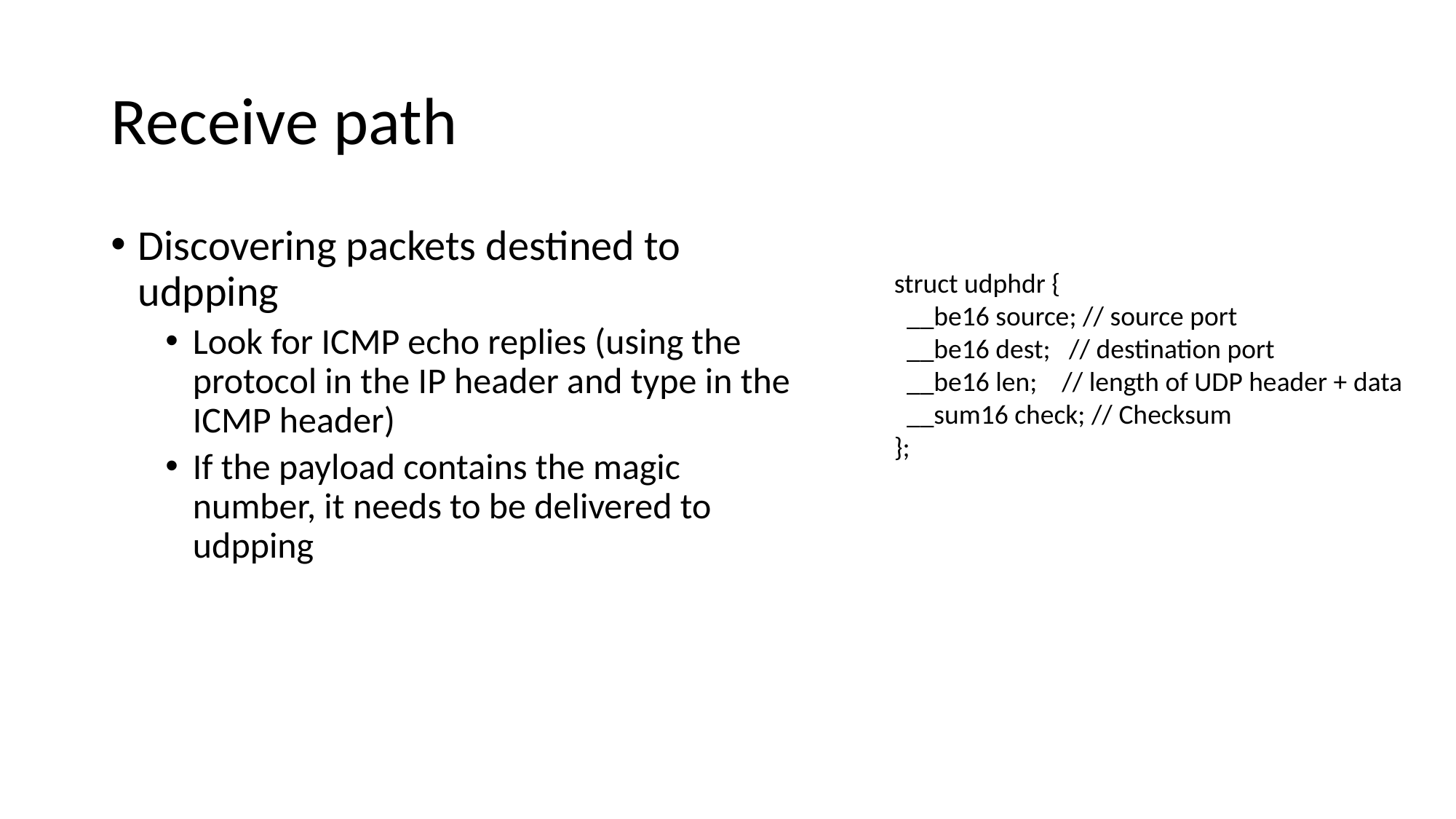

# Receive path
Discovering packets destined to udpping
Look for ICMP echo replies (using the protocol in the IP header and type in the ICMP header)
If the payload contains the magic number, it needs to be delivered to udpping

struct udphdr {
  __be16 source; // source port
  __be16 dest;   // destination port
  __be16 len;    // length of UDP header + data
  __sum16 check; // Checksum
};